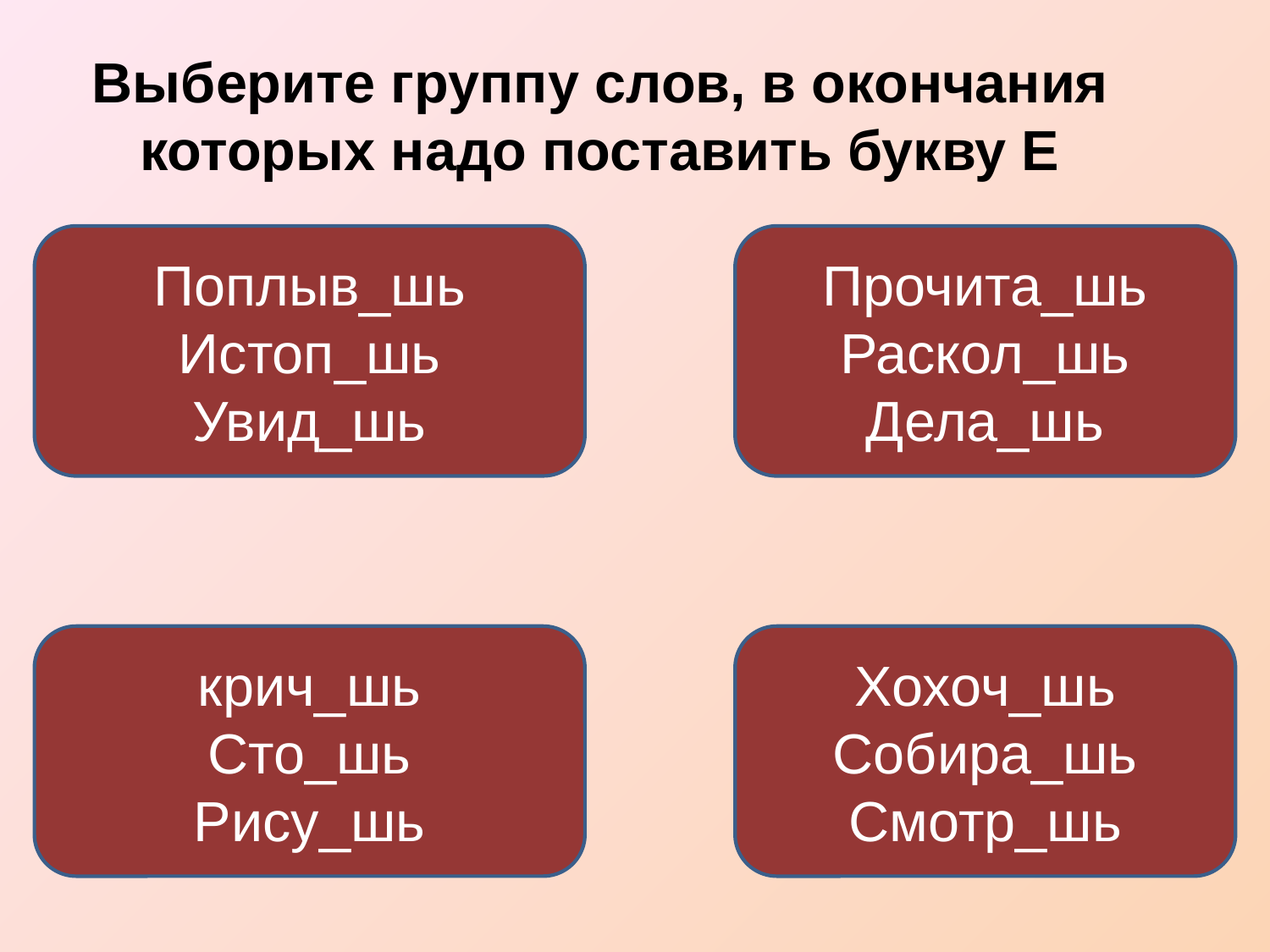

Выберите группу слов, в окончания которых надо поставить букву Е
Поплыв_шь
Истоп_шь
Увид_шь
Прочита_шь
Раскол_шь
Дела_шь
крич_шь
Сто_шь
Рису_шь
Хохоч_шь
Собира_шь
Смотр_шь